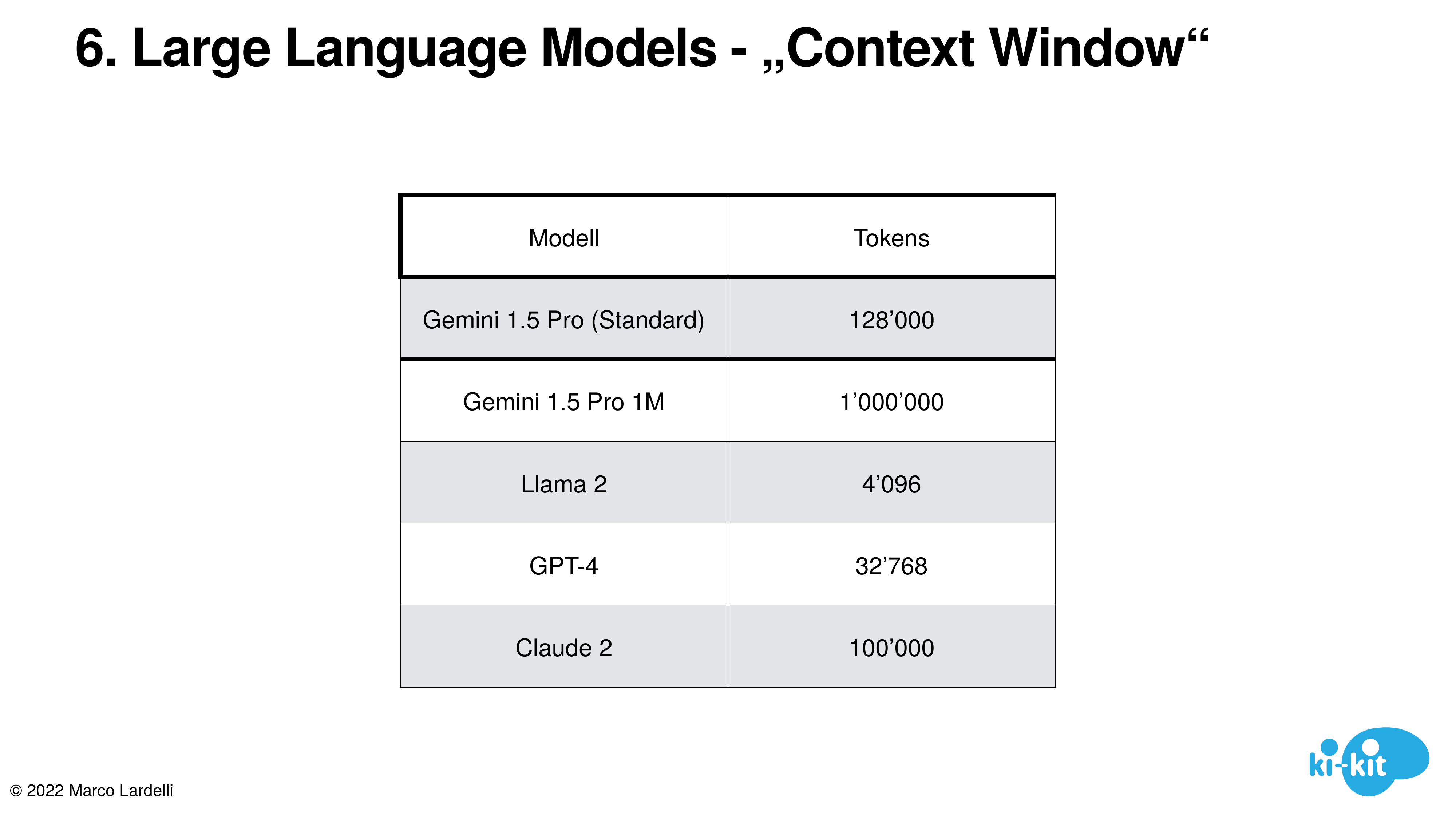

# 6. Large Language Models - „Context Window“
| Modell | Tokens |
| --- | --- |
| Gemini 1.5 Pro (Standard) | 128’000 |
| Gemini 1.5 Pro 1M | 1’000’000 |
| Llama 2 | 4’096 |
| GPT-4 | 32’768 |
| Claude 2 | 100’000 |
14